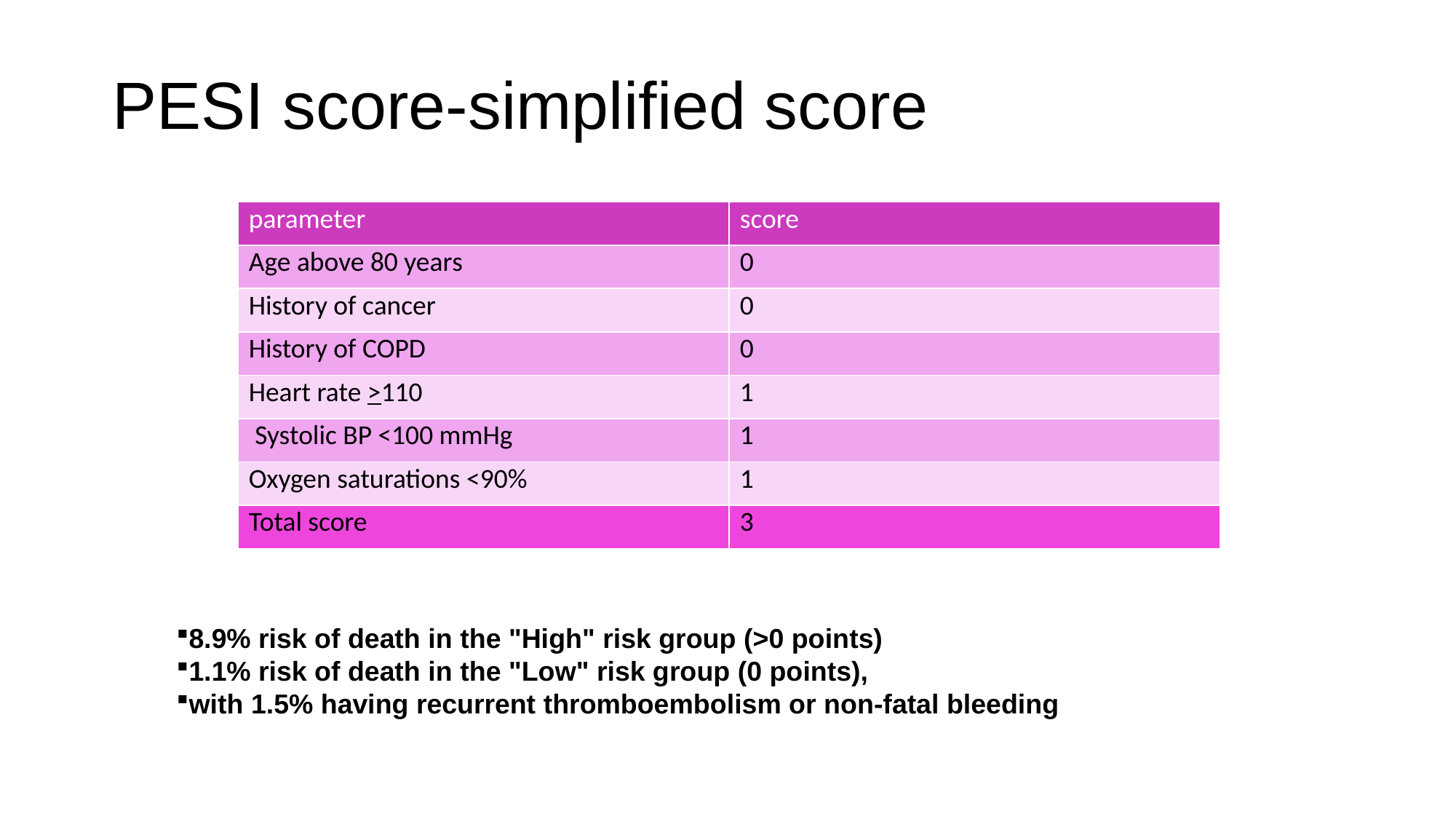

# PESI score-simplified score
| parameter | score |
| --- | --- |
| Age above 80 years | 0 |
| History of cancer | 0 |
| History of COPD | 0 |
| Heart rate >110 | 1 |
| Systolic BP <100 mmHg | 1 |
| Oxygen saturations <90% | 1 |
| Total score | 3 |
8.9% risk of death in the "High" risk group (>0 points)
1.1% risk of death in the "Low" risk group (0 points),
with 1.5% having recurrent thromboembolism or non-fatal bleeding